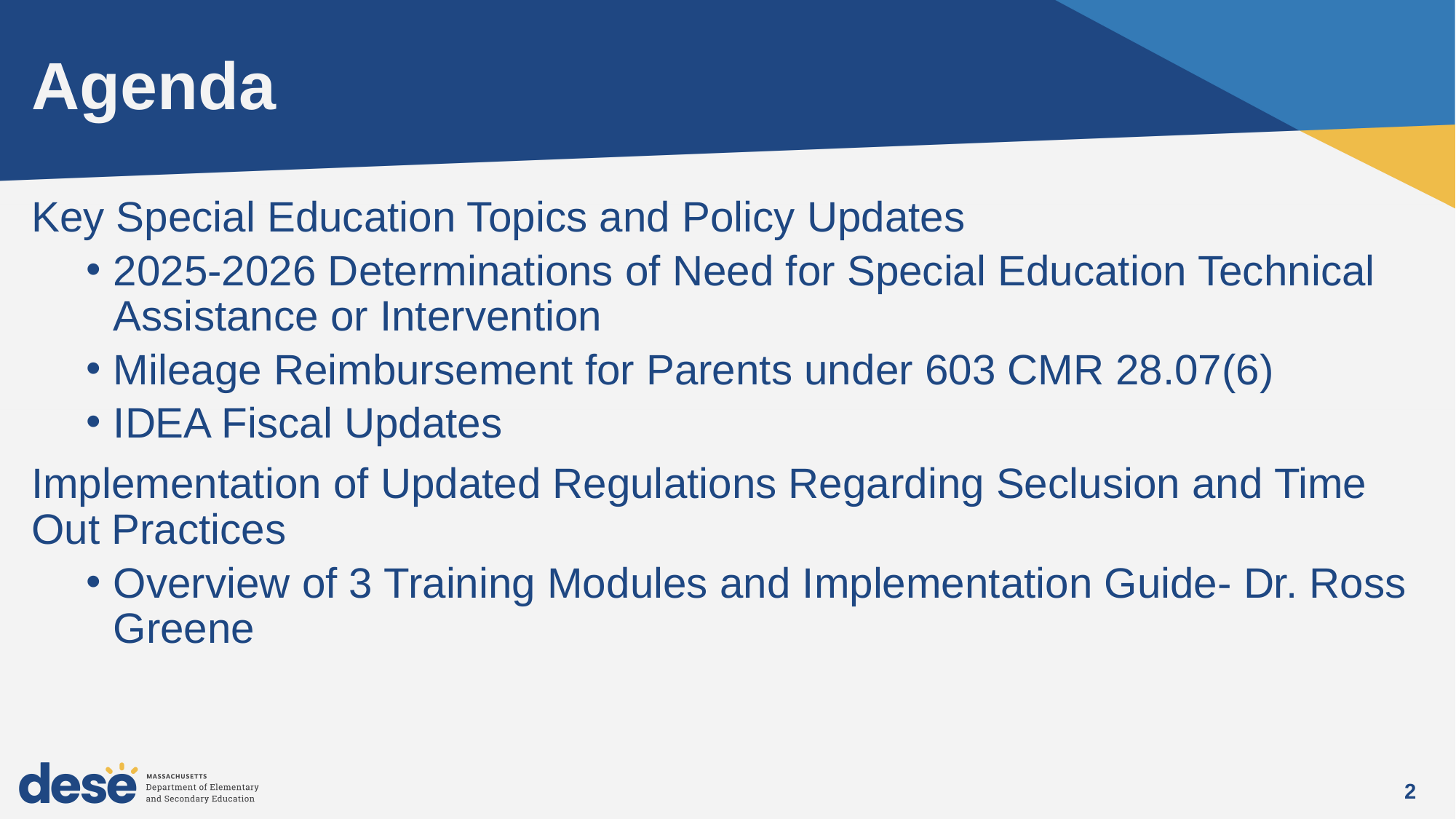

# Agenda
Key Special Education Topics and Policy Updates
2025-2026 Determinations of Need for Special Education Technical Assistance or Intervention
Mileage Reimbursement for Parents under 603 CMR 28.07(6)
IDEA Fiscal Updates
Implementation of Updated Regulations Regarding Seclusion and Time Out Practices
Overview of 3 Training Modules and Implementation Guide- Dr. Ross Greene
2